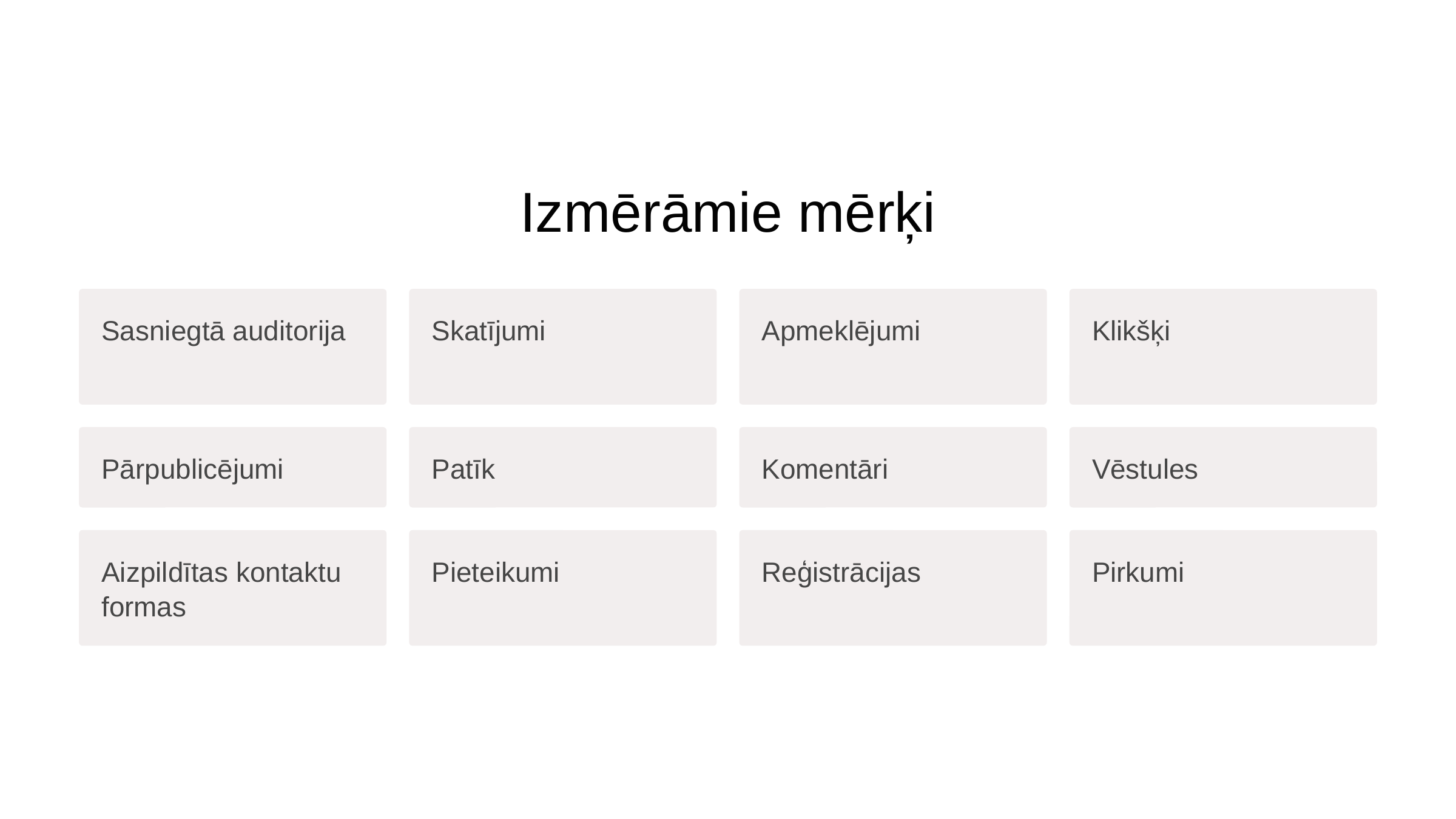

Izmērāmie mērķi

Sasniegtā auditorija
Skatījumi
Apmeklējumi
Klikšķi

Pārpublicējumi
Patīk
Komentāri
Vēstules

Aizpildītas kontaktu formas
Pieteikumi
Reģistrācijas
Pirkumi